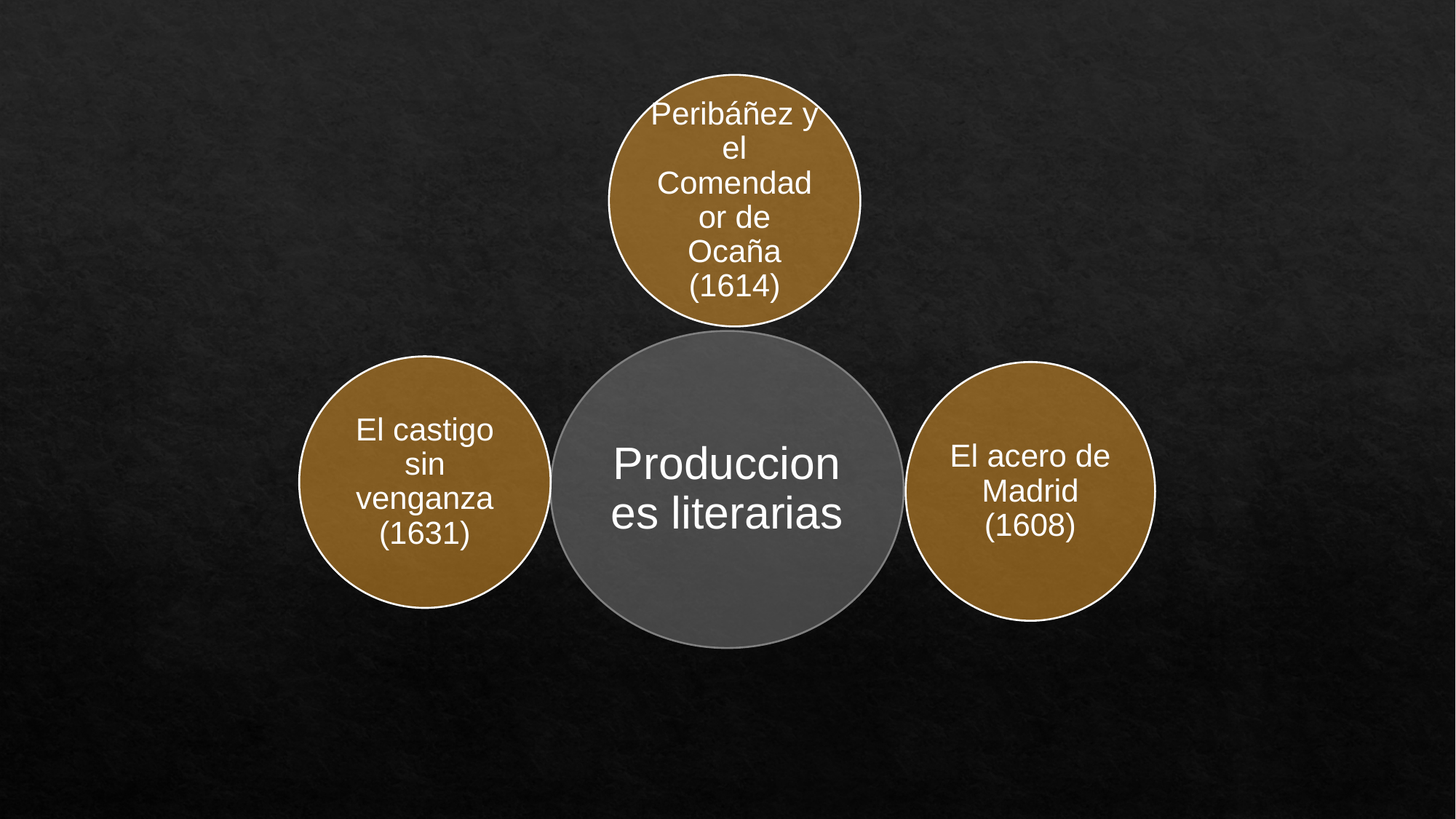

Producciones literarias
Peribáñez y el Comendador de Ocaña (1614)
El castigo sin venganza (1631)
El acero de Madrid (1608)